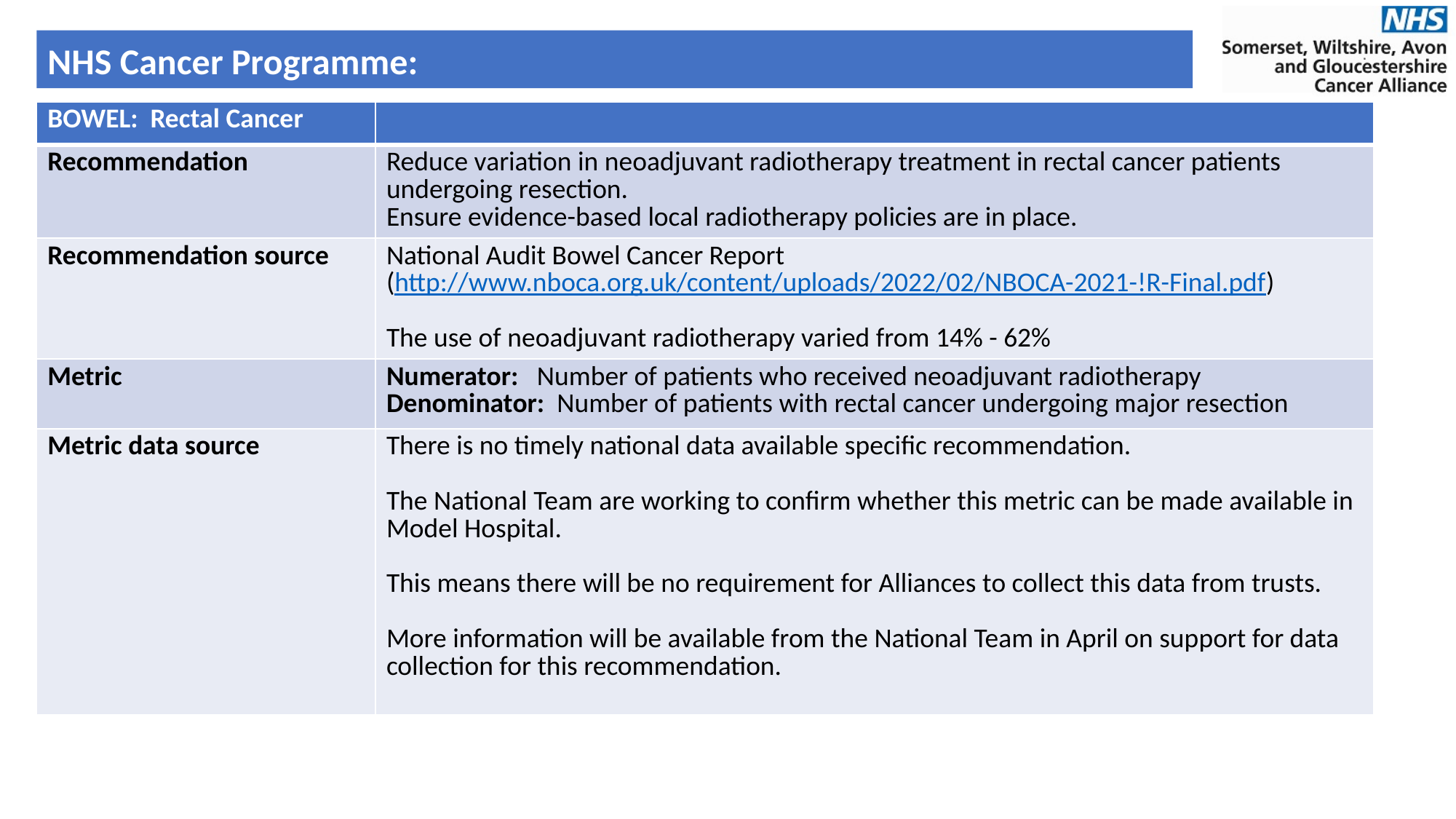

# NHS Cancer Programme:
| BOWEL: Rectal Cancer |  |
| --- | --- |
| Recommendation | Reduce variation in neoadjuvant radiotherapy treatment in rectal cancer patients undergoing resection. Ensure evidence-based local radiotherapy policies are in place. |
| Recommendation source | National Audit Bowel Cancer Report  (http://www.nboca.org.uk/content/uploads/2022/02/NBOCA-2021-!R-Final.pdf)   The use of neoadjuvant radiotherapy varied from 14% - 62% |
| Metric | Numerator:  Number of patients who received neoadjuvant radiotherapy Denominator: Number of patients with rectal cancer undergoing major resection |
| Metric data source | There is no timely national data available specific recommendation.   The National Team are working to confirm whether this metric can be made available in Model Hospital. This means there will be no requirement for Alliances to collect this data from trusts.   More information will be available from the National Team in April on support for data collection for this recommendation. |